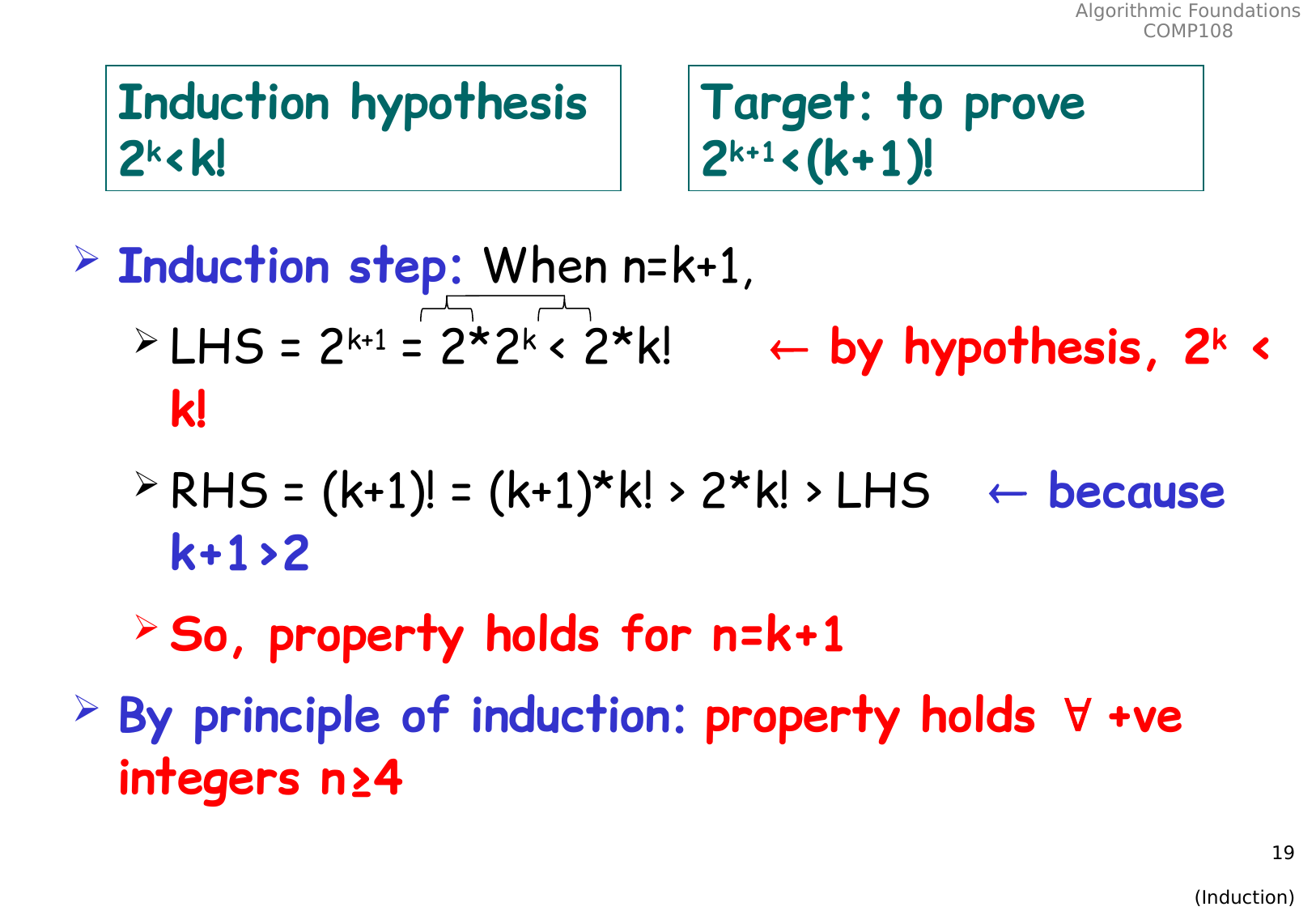

Induction hypothesis
2k<k!
Target: to prove
2k+1<(k+1)!

Induction step: When n=k+1,
LHS = 2k+1 = 2*2k < 2*k!	← by hypothesis, 2k < k!
RHS = (k+1)! = (k+1)*k! > 2*k! > LHS	← because k+1>2
So, property holds for n=k+1
By principle of induction: property holds ∀ +ve integers n≥4

19

(Induction)